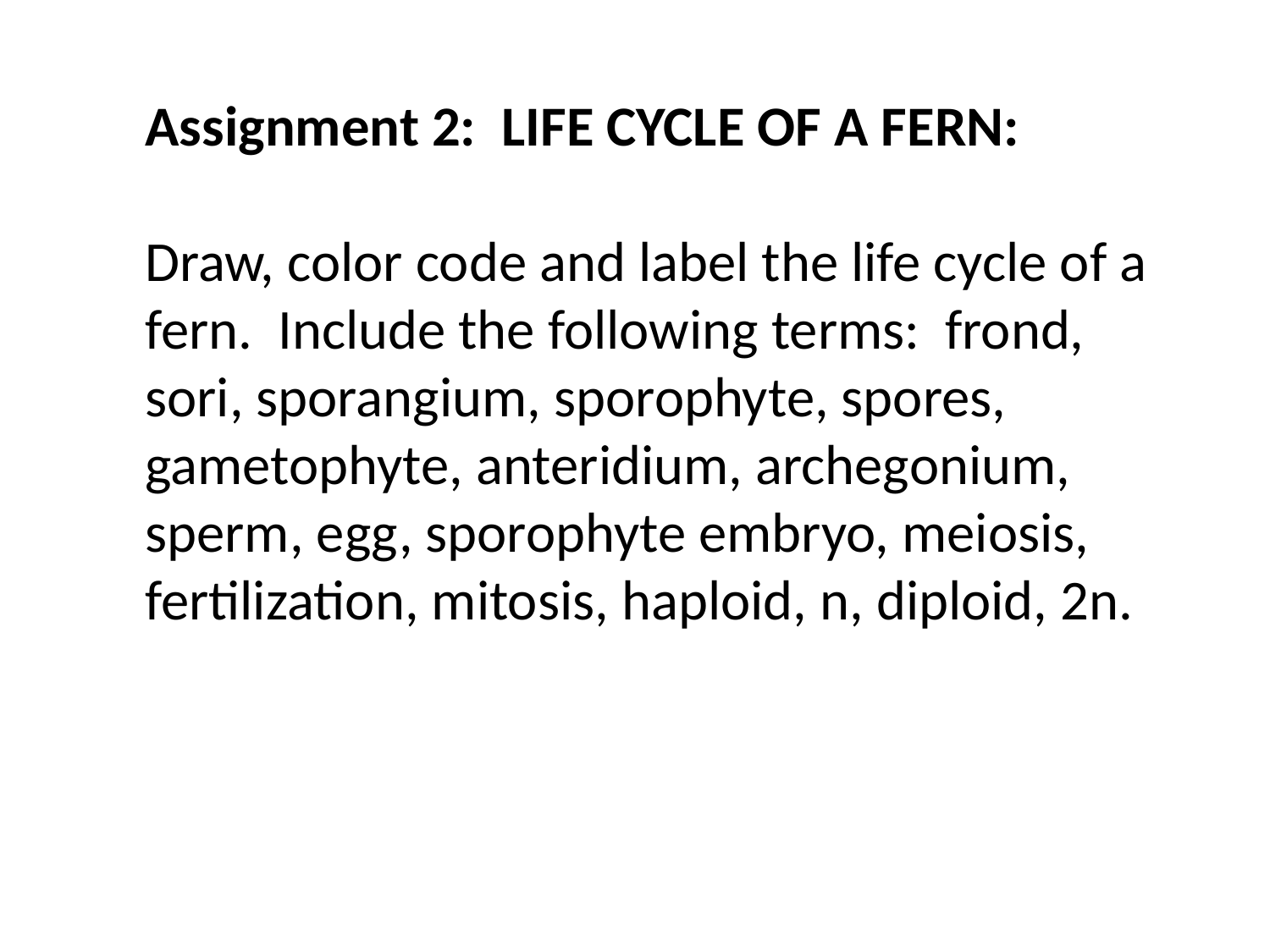

#
Assignment 2:  LIFE CYCLE OF A FERN:

Draw, color code and label the life cycle of a fern.  Include the following terms:  frond, sori, sporangium, sporophyte, spores, gametophyte, anteridium, archegonium, sperm, egg, sporophyte embryo, meiosis, fertilization, mitosis, haploid, n, diploid, 2n.